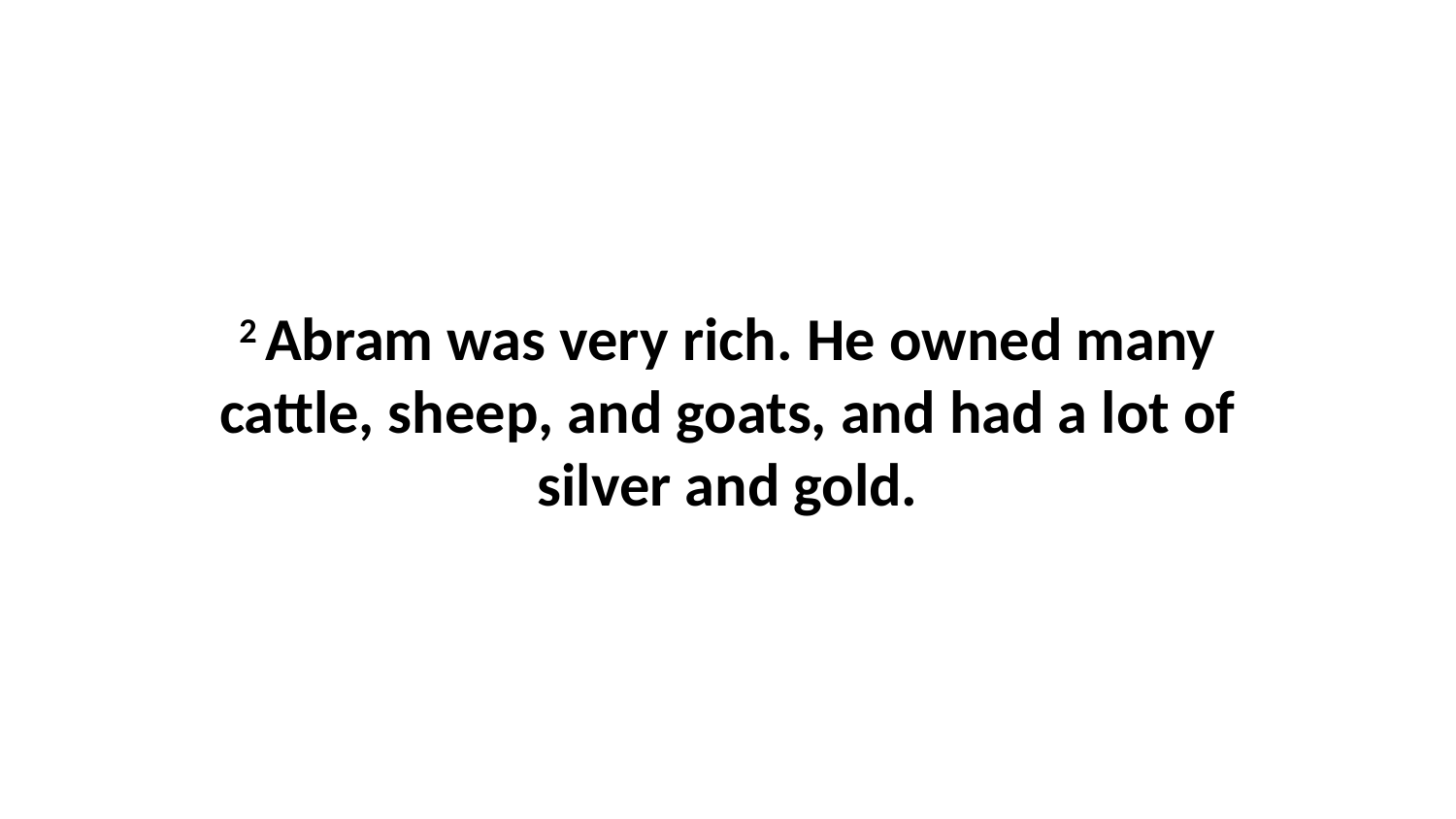

2 Abram was very rich. He owned many cattle, sheep, and goats, and had a lot of silver and gold.